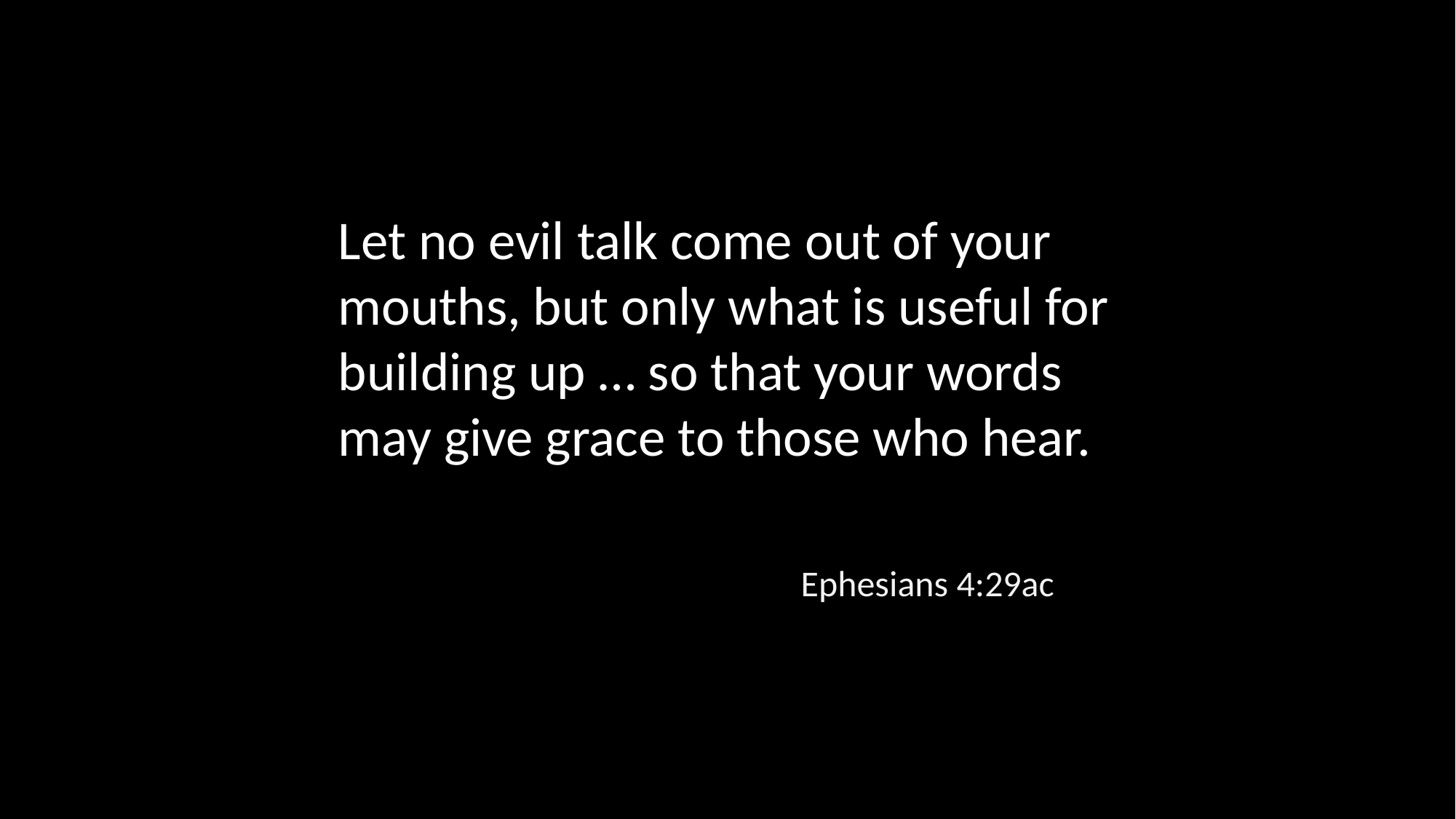

Let no evil talk come out of your mouths, but only what is useful for building up … so that your words may give grace to those who hear.

Ephesians 4:29ac